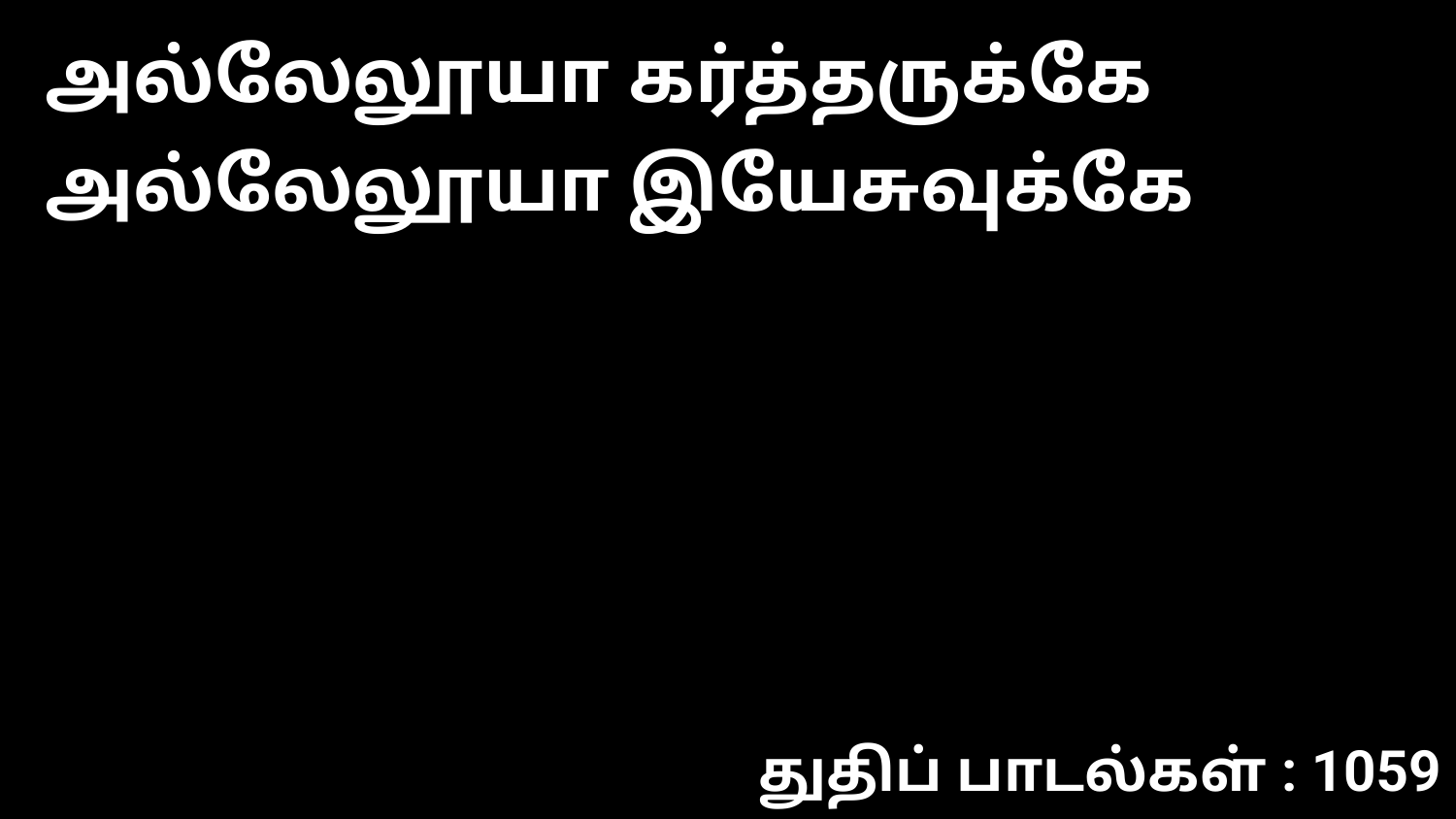

அல்லேலூயா கர்த்தருக்கே அல்லேலூயா இயேசுவுக்கே
துதிப் பாடல்கள் : 1059